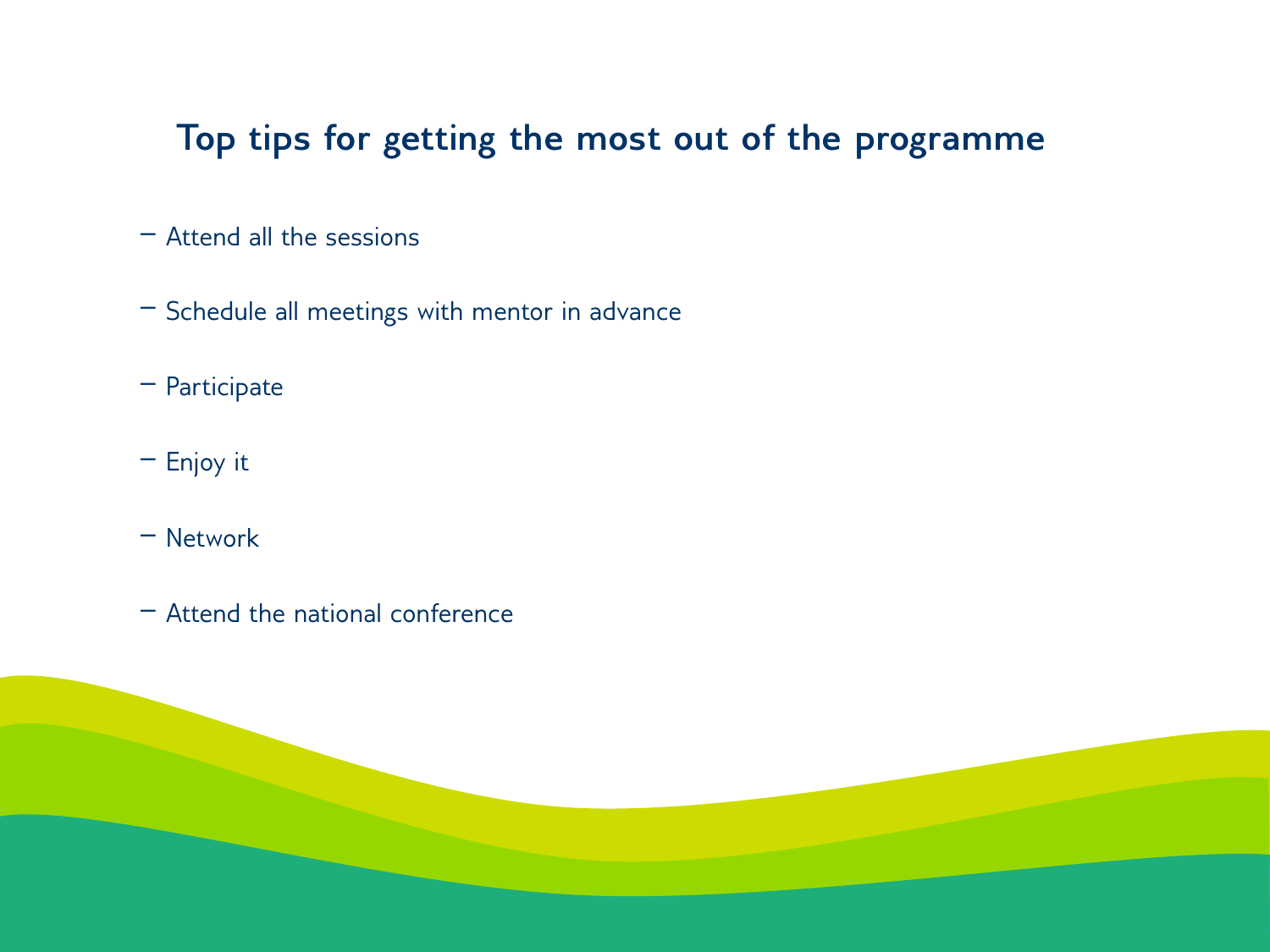

# Top tips for getting the most out of the programme

Attend all the sessions

Schedule all meetings with mentor in advance

Participate

Enjoy it

Network

Attend the national conference